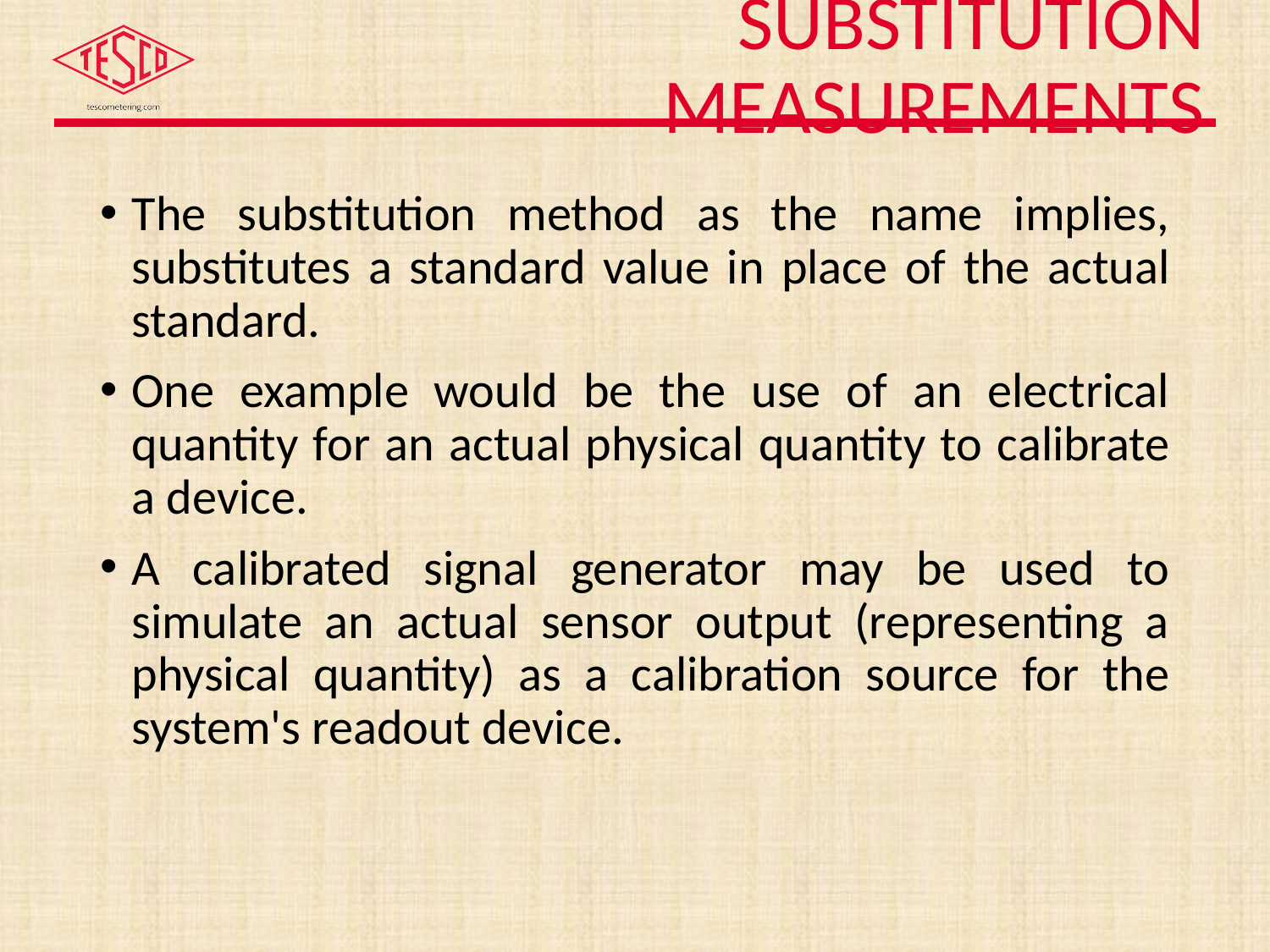

# Substitution Measurements
The substitution method as the name implies, substitutes a standard value in place of the actual standard.
One example would be the use of an electrical quantity for an actual physical quantity to calibrate a device.
A calibrated signal generator may be used to simulate an actual sensor output (representing a physical quantity) as a calibration source for the system's readout device.